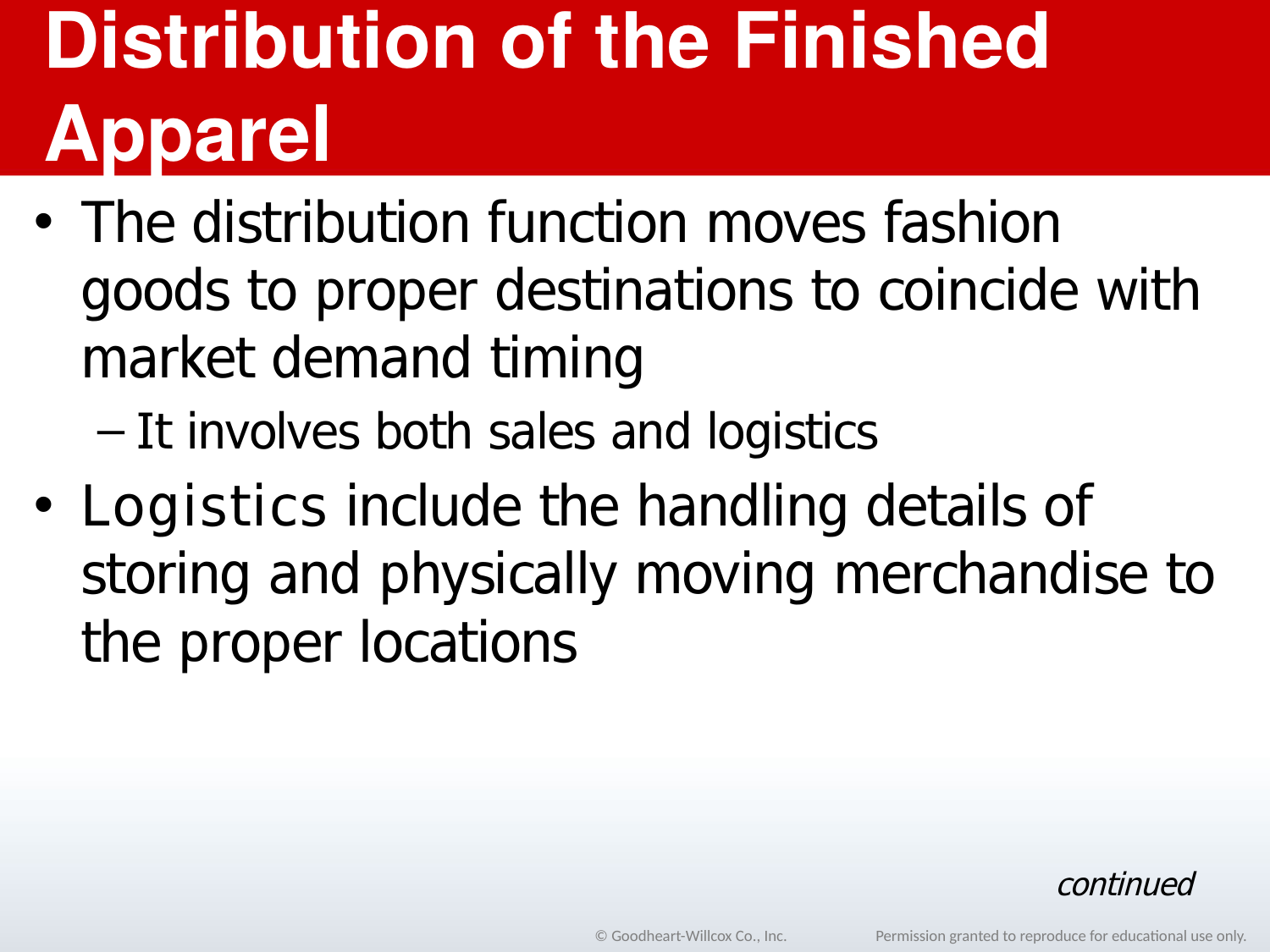

# Distribution of the Finished Apparel
The distribution function moves fashion goods to proper destinations to coincide with market demand timing
It involves both sales and logistics
Logistics include the handling details of  storing and physically moving merchandise to the proper locations
continued